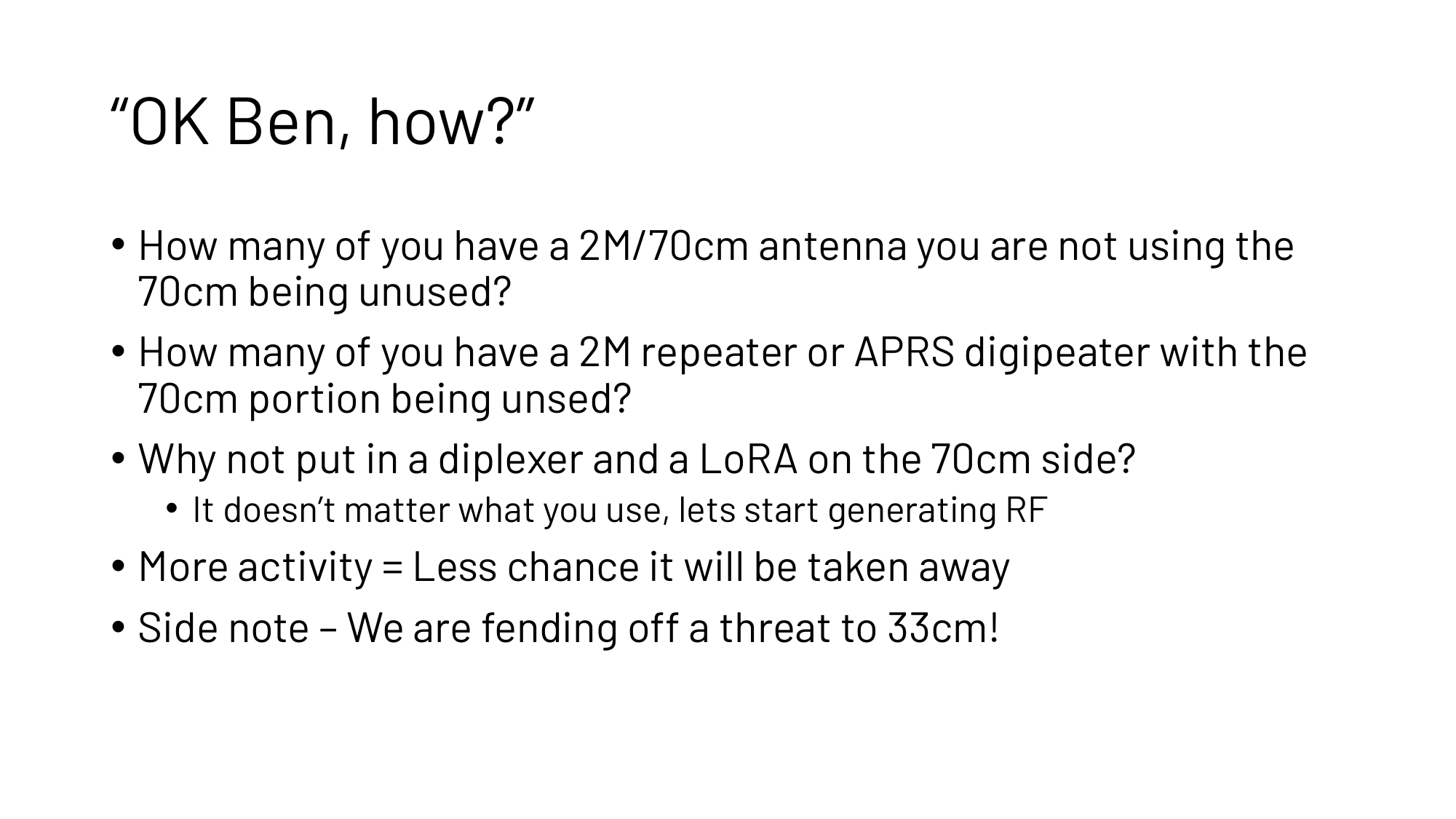

# “OK Ben, how?”
How many of you have a 2M/70cm antenna you are not using the 70cm being unused?
How many of you have a 2M repeater or APRS digipeater with the 70cm portion being unsed?
Why not put in a diplexer and a LoRA on the 70cm side?
It doesn’t matter what you use, lets start generating RF
More activity = Less chance it will be taken away
Side note – We are fending off a threat to 33cm!